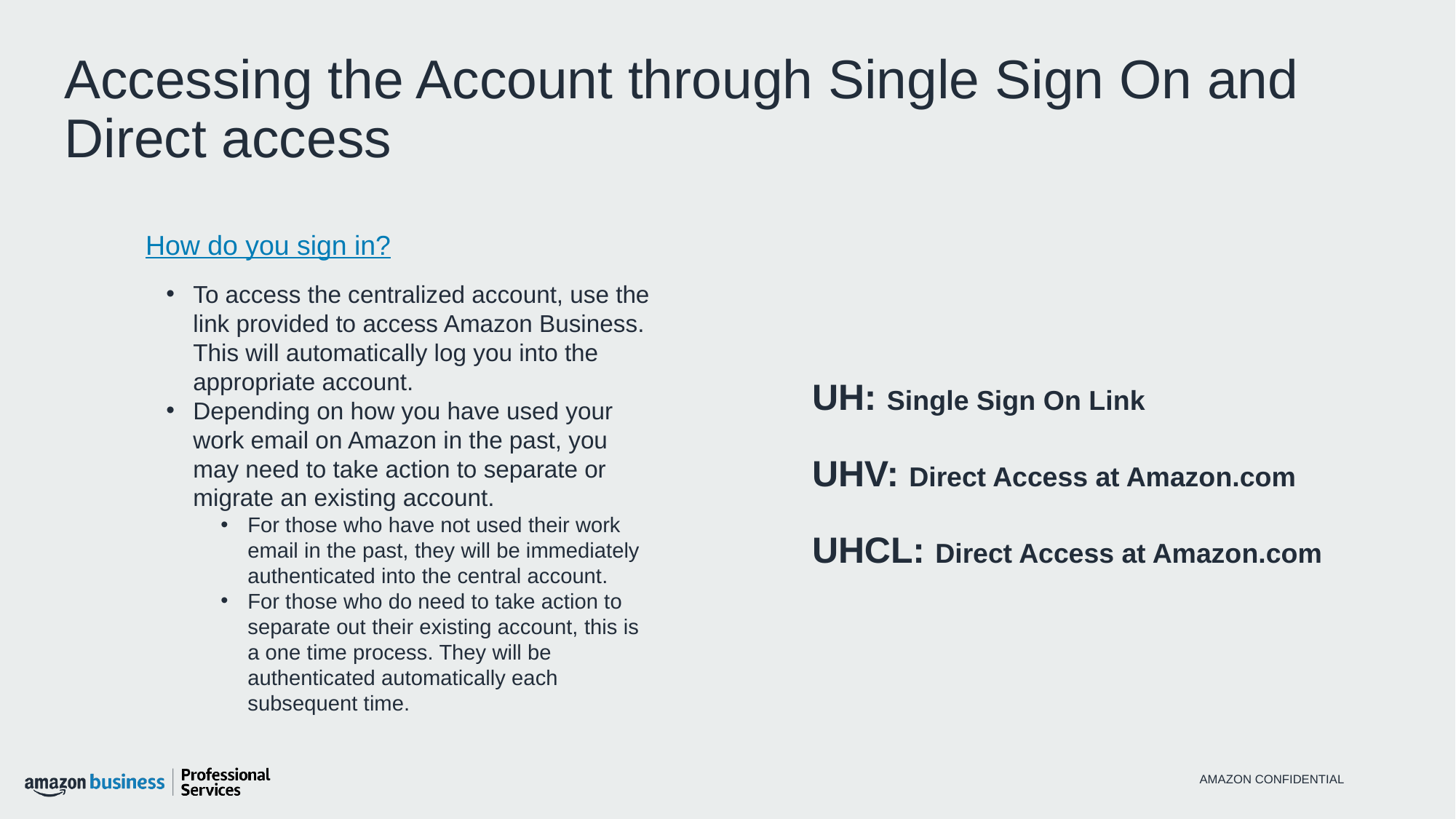

# Accessing the Account through Single Sign On and Direct access

How do you sign in?
To access the centralized account, use the link provided to access Amazon Business. This will automatically log you into the appropriate account.
Depending on how you have used your work email on Amazon in the past, you may need to take action to separate or migrate an existing account.
For those who have not used their work email in the past, they will be immediately authenticated into the central account.
For those who do need to take action to separate out their existing account, this is a one time process. They will be authenticated automatically each subsequent time.

UH: Single Sign On Link

UHV: Direct Access at Amazon.com

UHCL: Direct Access at Amazon.com